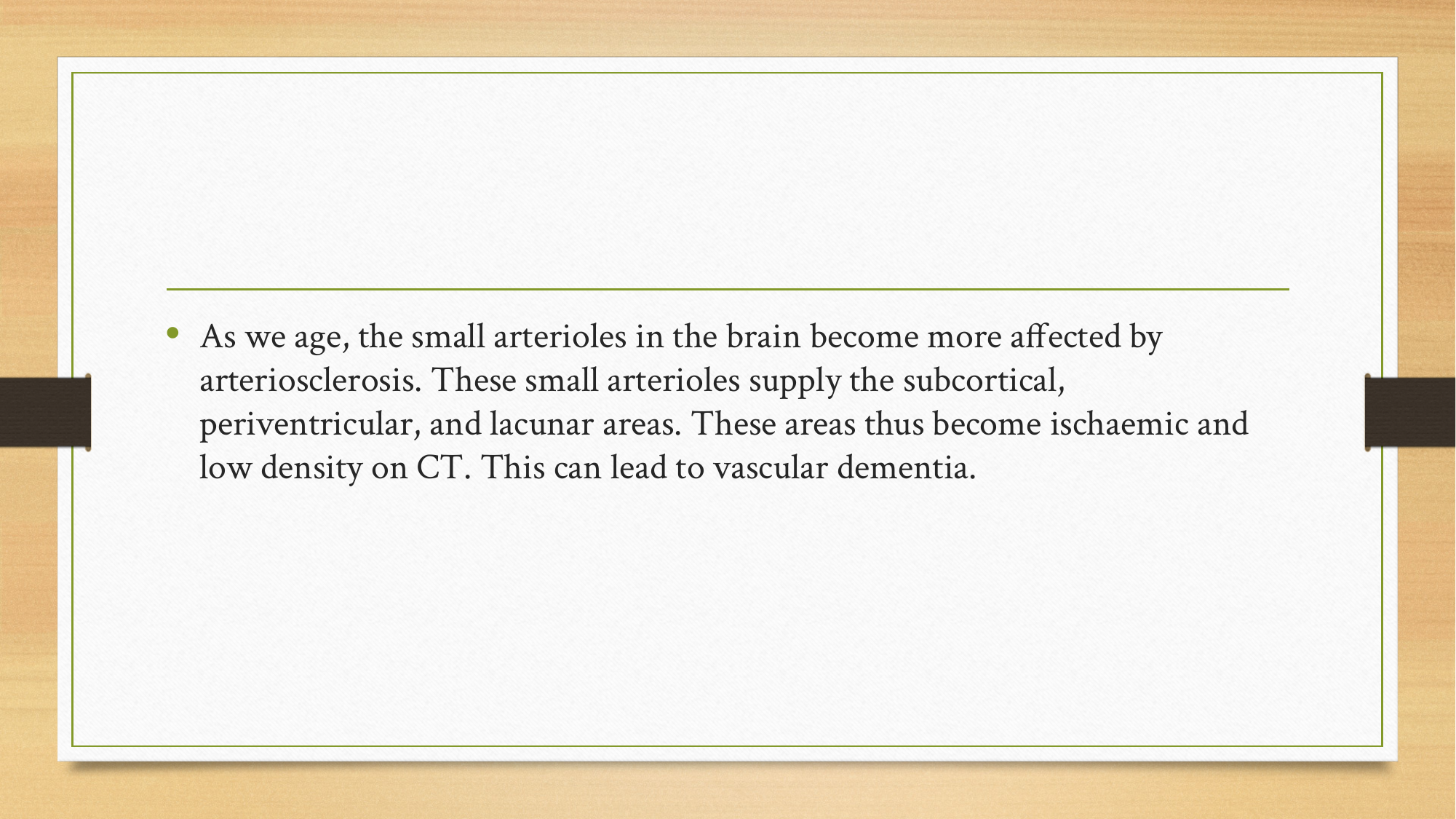

#
As we age, the small arterioles in the brain become more affected by arteriosclerosis. These small arterioles supply the subcortical, periventricular, and lacunar areas. These areas thus become ischaemic and low density on CT. This can lead to vascular dementia.